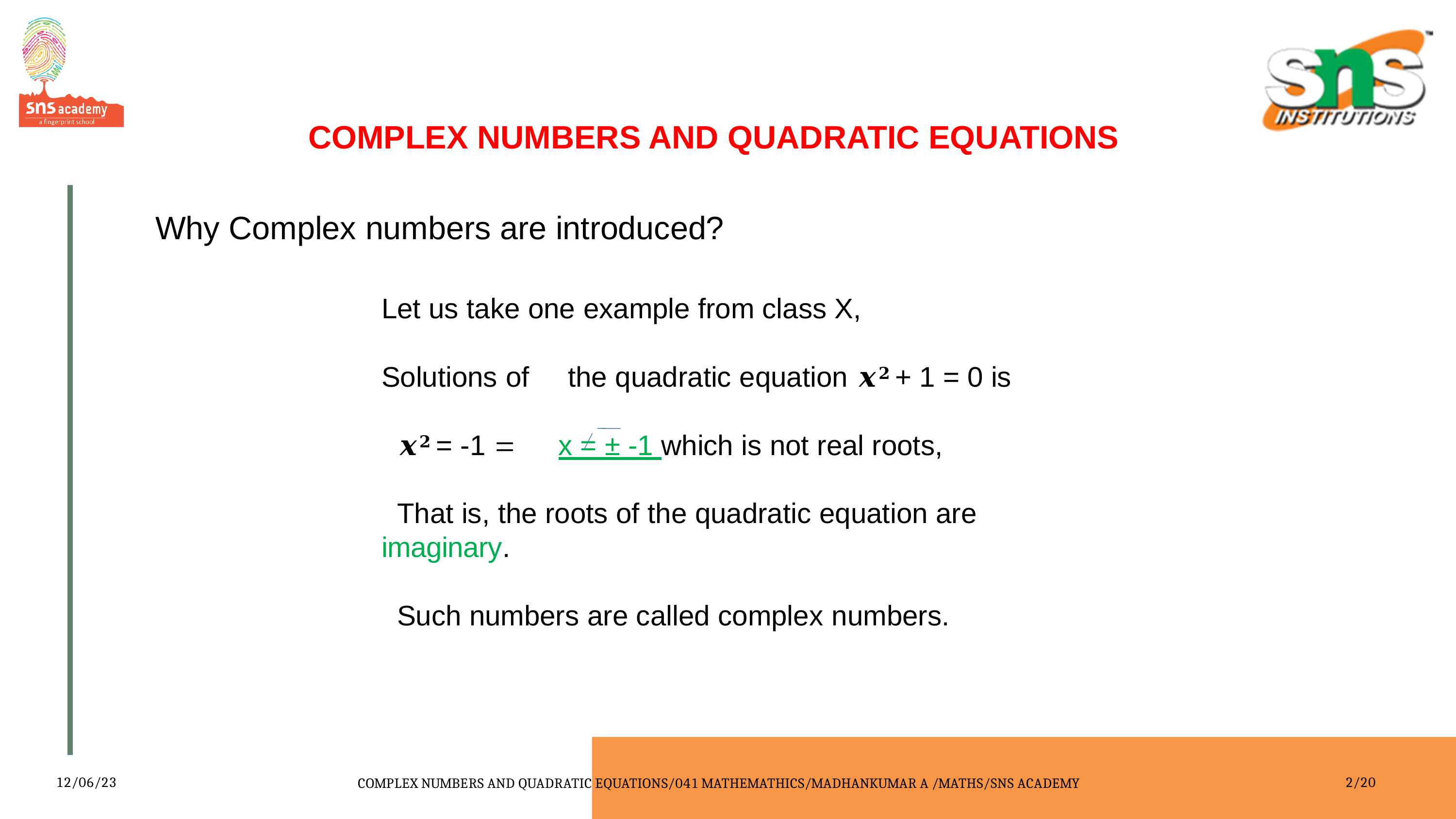

COMPLEX NUMBERS AND QUADRATIC EQUATIONS

Why Complex numbers are introduced?
Let us take one example from class X,

Solutions of	the quadratic equation 𝒙𝟐 + 1 = 0 is

𝒙𝟐 = -1 =   x = ± -1 which is not real roots,

That is, the roots of the quadratic equation are  imaginary.

Such numbers are called complex numbers.

12/06/23
COMPLEX NUMBERS AND QUADRATIC EQUATIONS/041 MATHEMATHICS/MADHANKUMAR A /MATHS/SNS ACADEMY
2/20